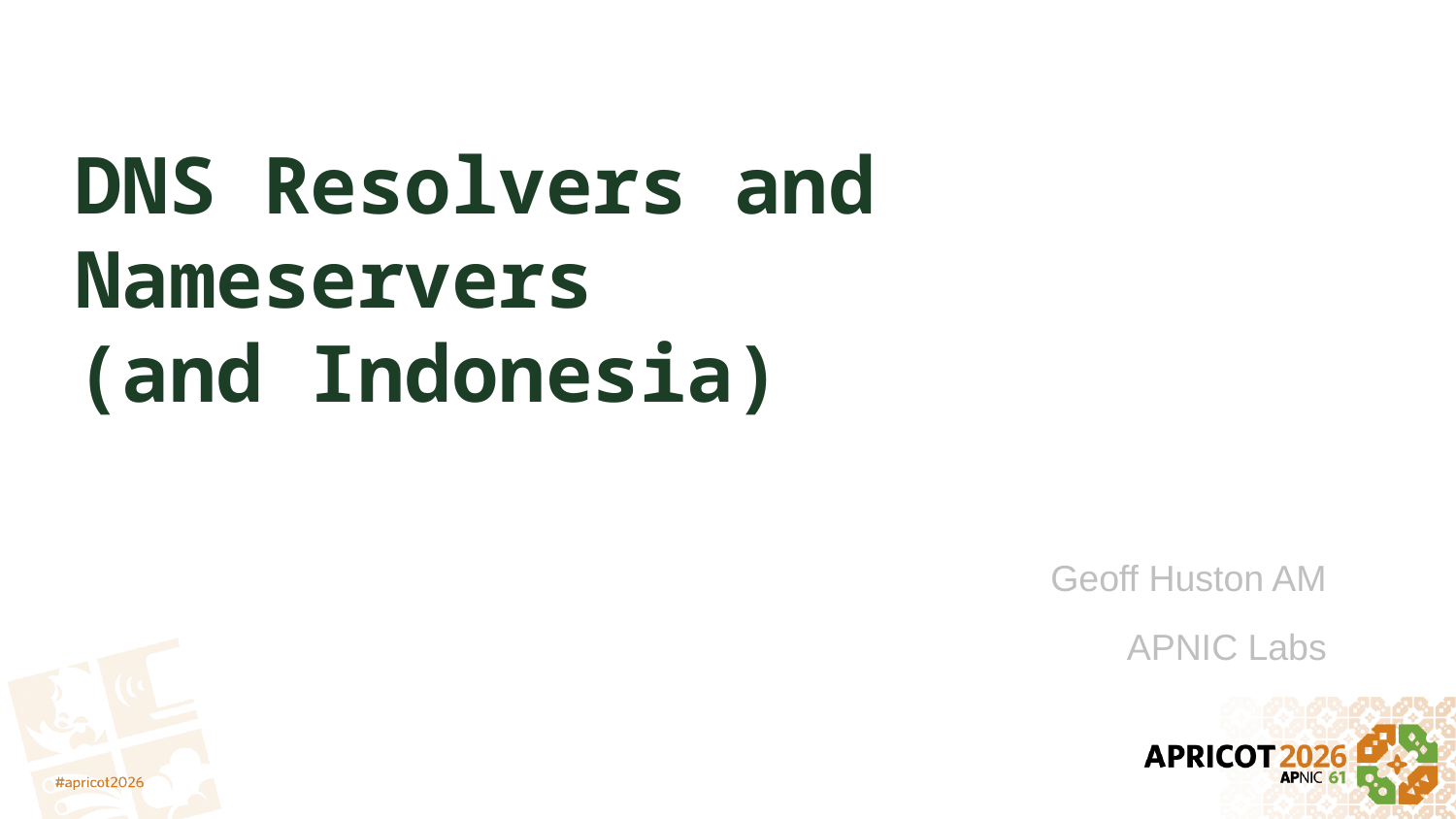

# DNS Resolvers and Nameservers (and Indonesia)
Geoff Huston AM
APNIC Labs